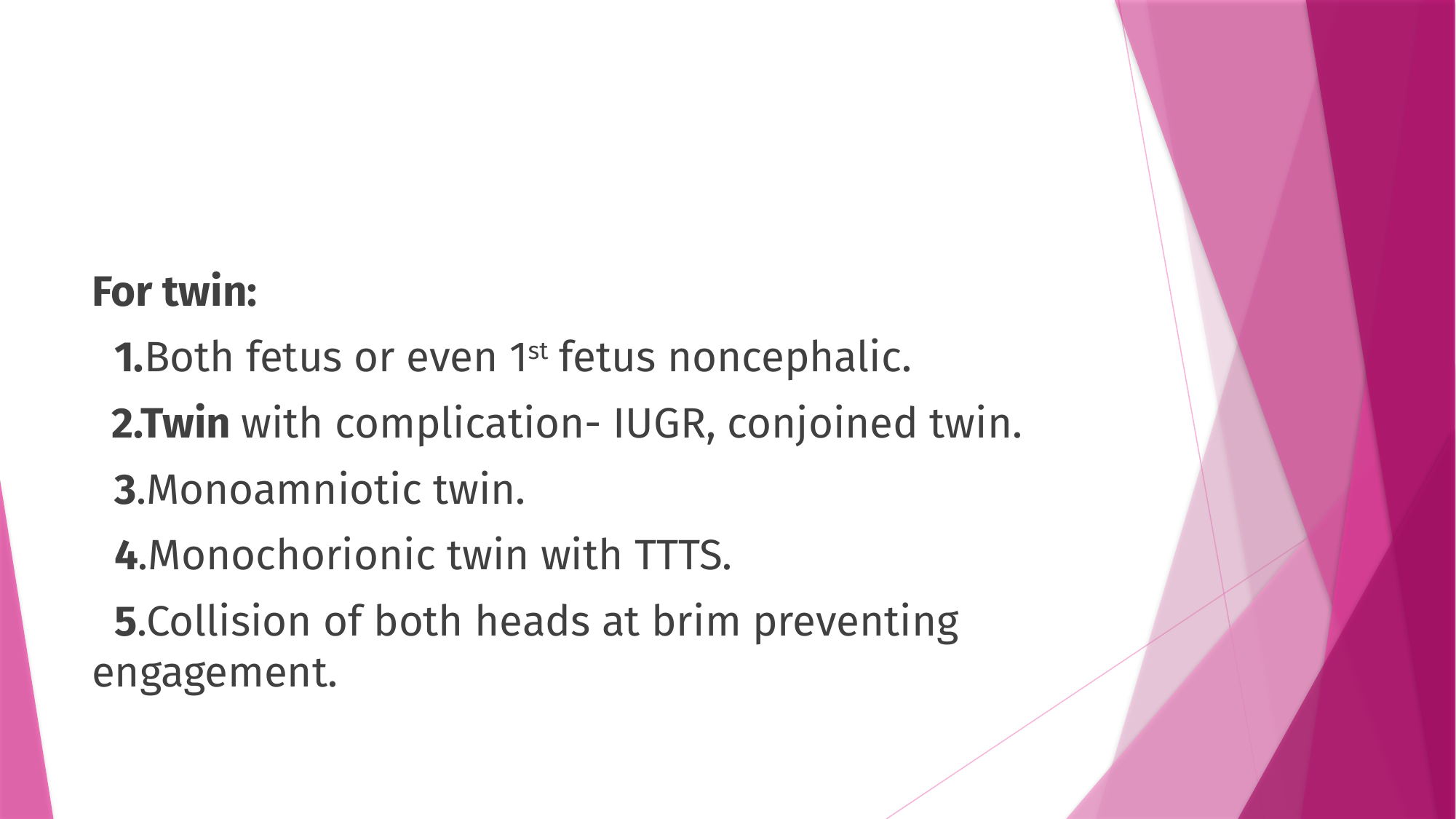

#
For twin:
  1.Both fetus or even 1st fetus noncephalic.
  2.Twin with complication- IUGR, conjoined twin.
  3.Monoamniotic twin.
  4.Monochorionic twin with TTTS.
  5.Collision of both heads at brim preventing engagement.